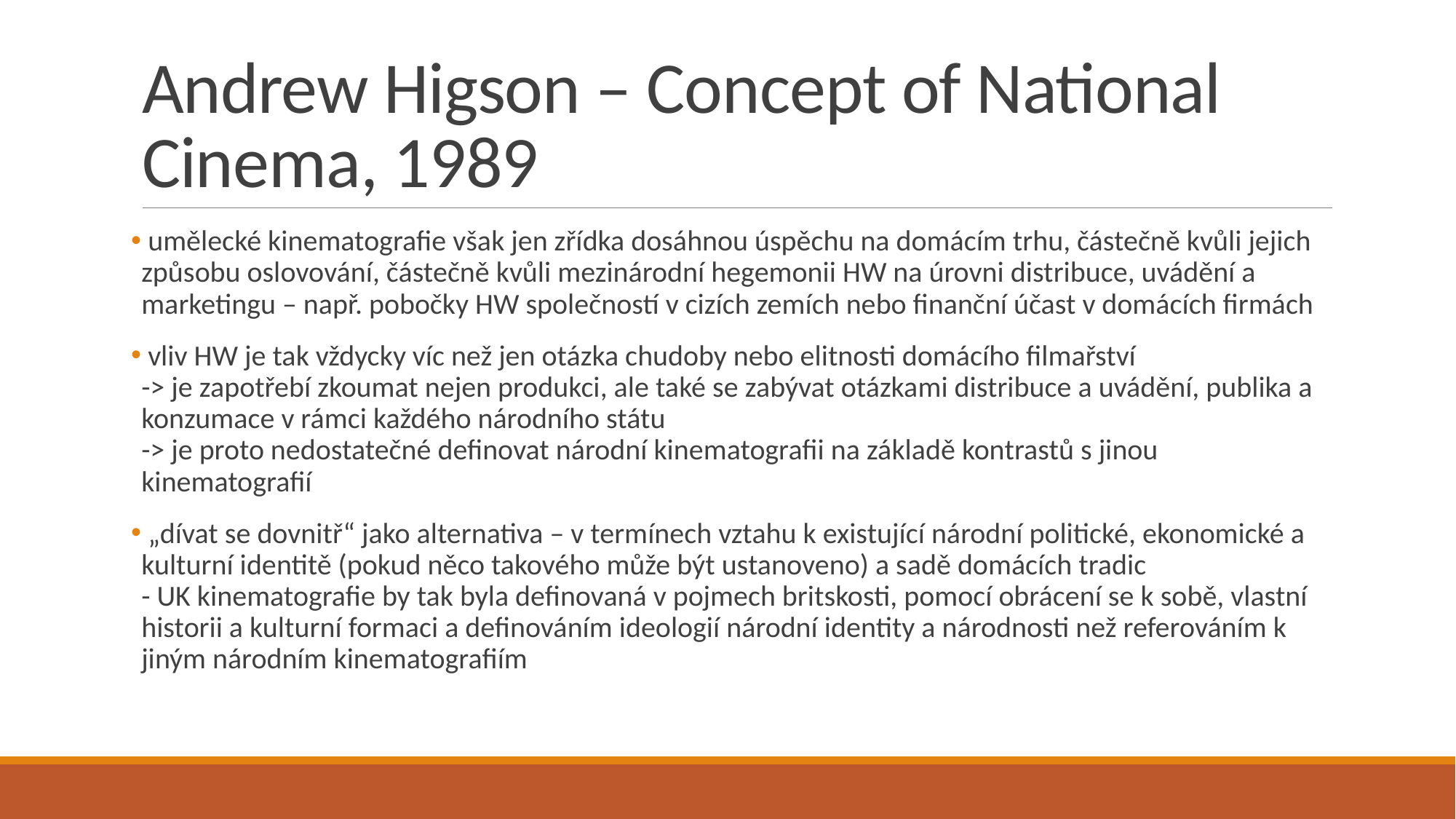

# Andrew Higson – Concept of National Cinema, 1989
 umělecké kinematografie však jen zřídka dosáhnou úspěchu na domácím trhu, částečně kvůli jejich způsobu oslovování, částečně kvůli mezinárodní hegemonii HW na úrovni distribuce, uvádění a marketingu – např. pobočky HW společností v cizích zemích nebo finanční účast v domácích firmách
 vliv HW je tak vždycky víc než jen otázka chudoby nebo elitnosti domácího filmařství
-> je zapotřebí zkoumat nejen produkci, ale také se zabývat otázkami distribuce a uvádění, publika a konzumace v rámci každého národního státu
-> je proto nedostatečné definovat národní kinematografii na základě kontrastů s jinou kinematografií
 „dívat se dovnitř“ jako alternativa – v termínech vztahu k existující národní politické, ekonomické a kulturní identitě (pokud něco takového může být ustanoveno) a sadě domácích tradic
- UK kinematografie by tak byla definovaná v pojmech britskosti, pomocí obrácení se k sobě, vlastní historii a kulturní formaci a definováním ideologií národní identity a národnosti než referováním k jiným národním kinematografiím